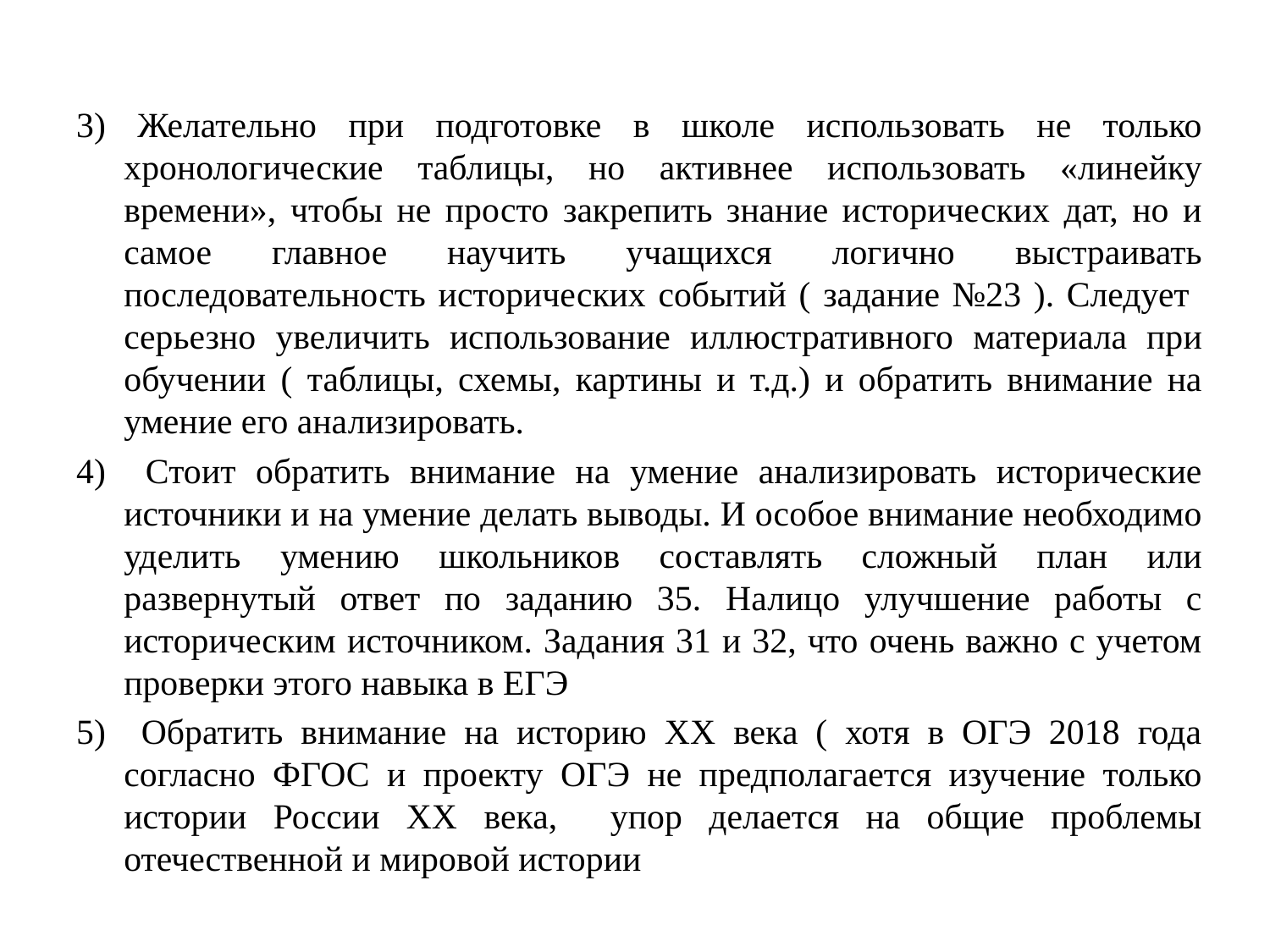

3) Желательно при подготовке в школе использовать не только хронологические таблицы, но активнее использовать «линейку времени», чтобы не просто закрепить знание исторических дат, но и самое главное научить учащихся логично выстраивать последовательность исторических событий ( задание №23 ). Следует  серьезно увеличить использование иллюстративного материала при обучении ( таблицы, схемы, картины и т.д.) и обратить внимание на умение его анализировать.
4)  Стоит обратить внимание на умение анализировать исторические источники и на умение делать выводы. И особое внимание необходимо уделить умению школьников составлять сложный план или развернутый ответ по заданию 35. Налицо улучшение работы с историческим источником. Задания 31 и 32, что очень важно с учетом проверки этого навыка в ЕГЭ
5)  Обратить внимание на историю ХХ века ( хотя в ОГЭ 2018 года согласно ФГОС и проекту ОГЭ не предполагается изучение только истории России ХХ века,  упор делается на общие проблемы отечественной и мировой истории